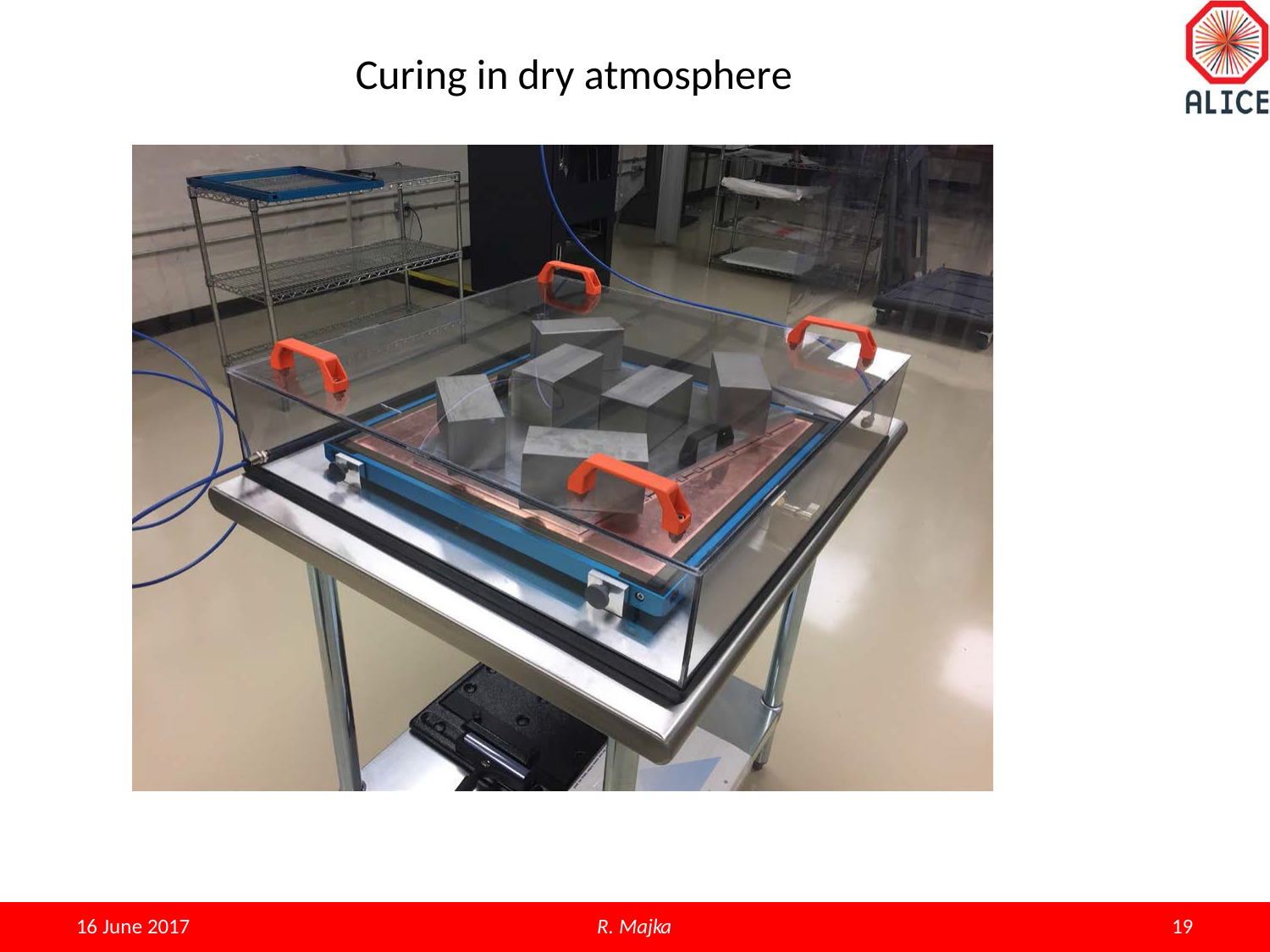

# Curing in dry atmosphere

R. Majka
19
16 June 2017